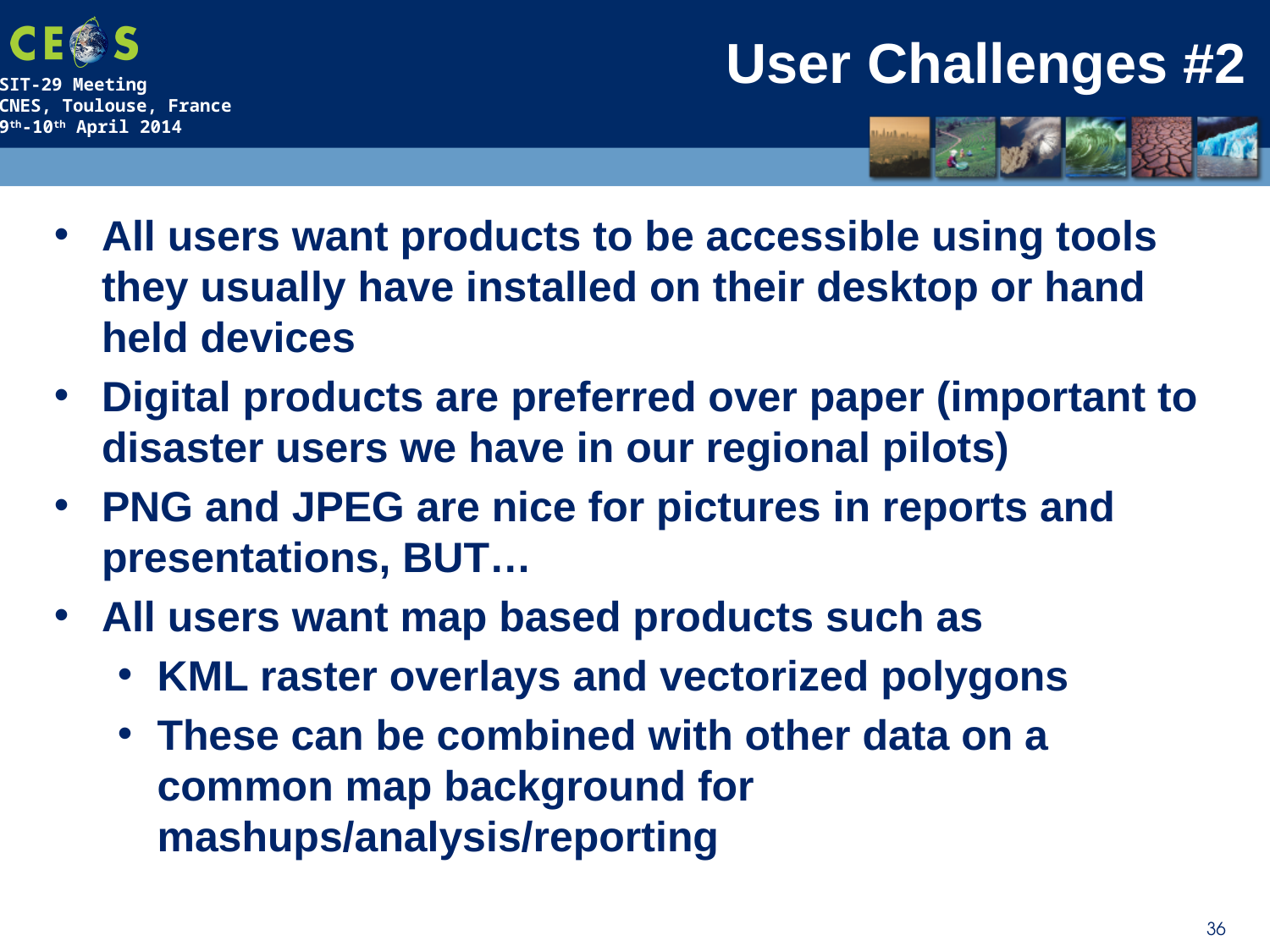

# User Challenges #2
All users want products to be accessible using tools they usually have installed on their desktop or hand held devices
Digital products are preferred over paper (important to disaster users we have in our regional pilots)
PNG and JPEG are nice for pictures in reports and presentations, BUT…
All users want map based products such as
KML raster overlays and vectorized polygons
These can be combined with other data on a common map background for mashups/analysis/reporting